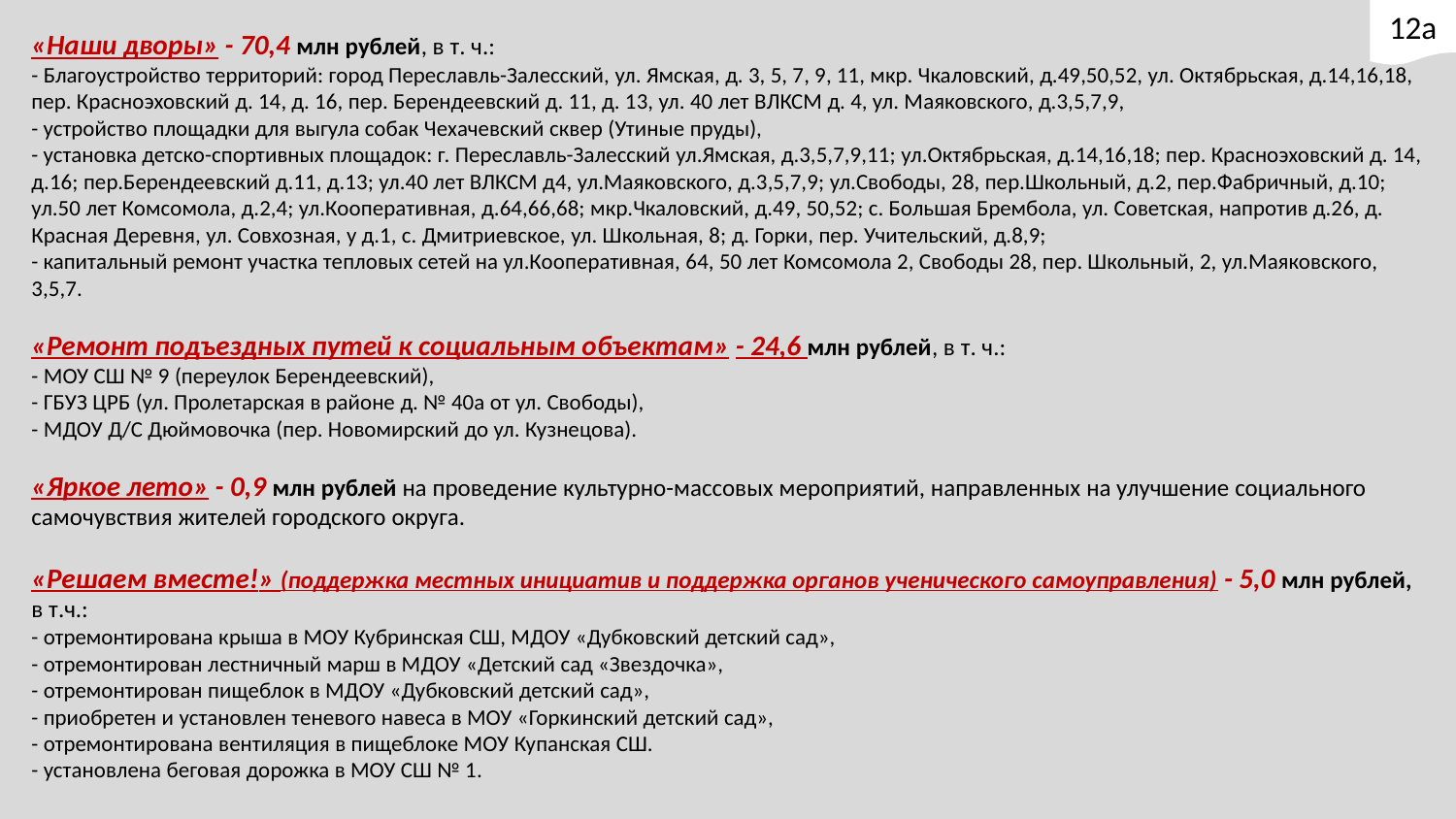

12а
«Наши дворы» - 70,4 млн рублей, в т. ч.:
- Благоустройство территорий: город Переславль-Залесский, ул. Ямская, д. 3, 5, 7, 9, 11, мкр. Чкаловский, д.49,50,52, ул. Октябрьская, д.14,16,18, пер. Красноэховский д. 14, д. 16, пер. Берендеевский д. 11, д. 13, ул. 40 лет ВЛКСМ д. 4, ул. Маяковского, д.3,5,7,9,
- устройство площадки для выгула собак Чехачевский сквер (Утиные пруды),
- установка детско-спортивных площадок: г. Переславль-Залесский ул.Ямская, д.3,5,7,9,11; ул.Октябрьская, д.14,16,18; пер. Красноэховский д. 14, д.16; пер.Берендеевский д.11, д.13; ул.40 лет ВЛКСМ д4, ул.Маяковского, д.3,5,7,9; ул.Свободы, 28, пер.Школьный, д.2, пер.Фабричный, д.10; ул.50 лет Комсомола, д.2,4; ул.Кооперативная, д.64,66,68; мкр.Чкаловский, д.49, 50,52; с. Большая Брембола, ул. Советская, напротив д.26, д. Красная Деревня, ул. Совхозная, у д.1, с. Дмитриевское, ул. Школьная, 8; д. Горки, пер. Учительский, д.8,9;
- капитальный ремонт участка тепловых сетей на ул.Кооперативная, 64, 50 лет Комсомола 2, Свободы 28, пер. Школьный, 2, ул.Маяковского, 3,5,7.

«Ремонт подъездных путей к социальным объектам» - 24,6 млн рублей, в т. ч.:
- МОУ СШ № 9 (переулок Берендеевский),
- ГБУЗ ЦРБ (ул. Пролетарская в районе д. № 40а от ул. Свободы),
- МДОУ Д/С Дюймовочка (пер. Новомирский до ул. Кузнецова).

«Яркое лето» - 0,9 млн рублей на проведение культурно-массовых мероприятий, направленных на улучшение социального самочувствия жителей городского округа.

«Решаем вместе!» (поддержка местных инициатив и поддержка органов ученического самоуправления) - 5,0 млн рублей, в т.ч.:
- отремонтирована крыша в МОУ Кубринская СШ, МДОУ «Дубковский детский сад»,
- отремонтирован лестничный марш в МДОУ «Детский сад «Звездочка»,
- отремонтирован пищеблок в МДОУ «Дубковский детский сад»,
- приобретен и установлен теневого навеса в МОУ «Горкинский детский сад»,
- отремонтирована вентиляция в пищеблоке МОУ Купанская СШ.
- установлена беговая дорожка в МОУ СШ № 1.